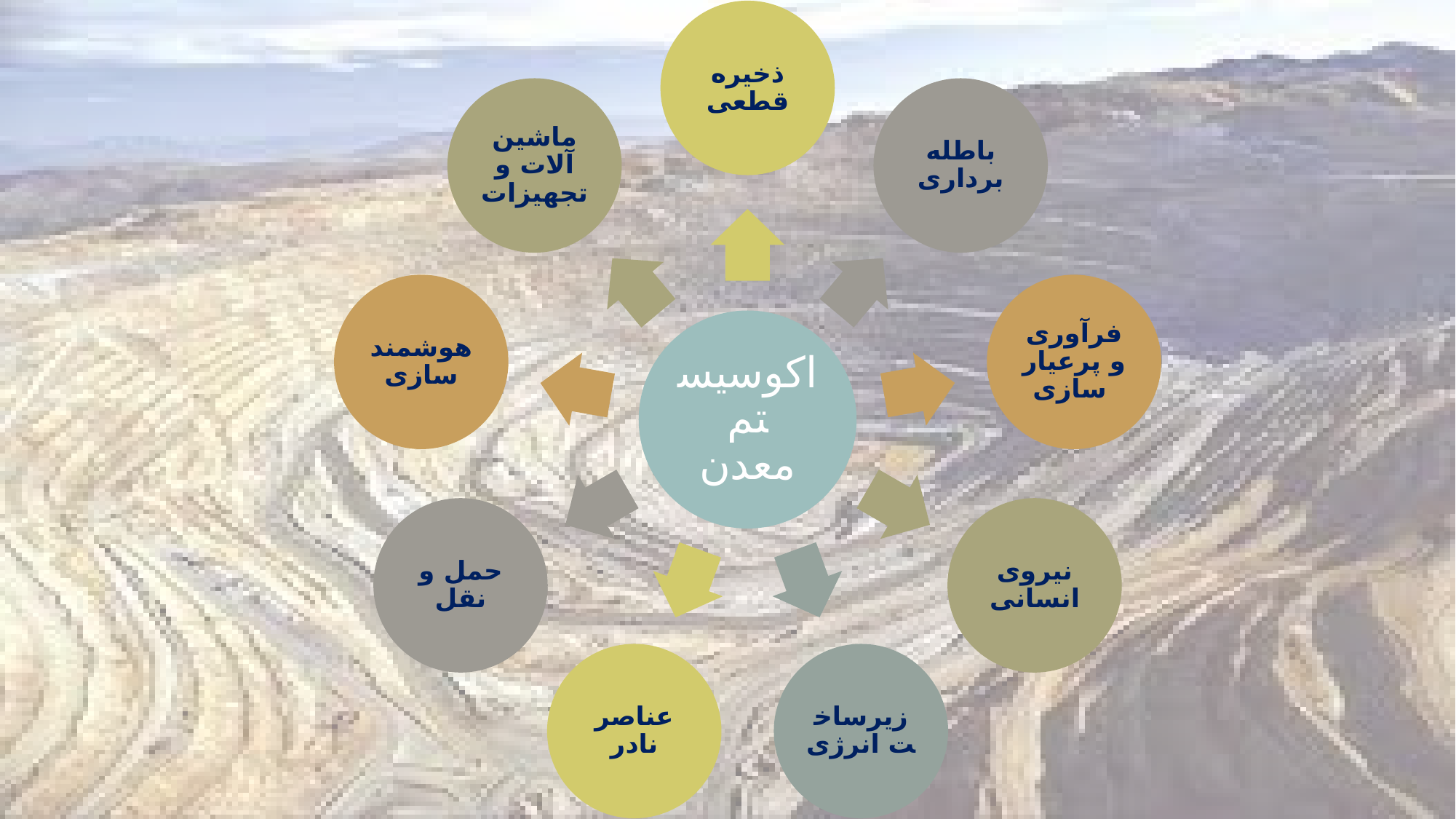

اکوسیستم معدن

ذخیره قطعی

باطله برداری

فرآوری و پرعیار سازی

نیروی انسانی

زیرساخت انرژی

عناصر نادر

حمل و نقل

هوشمند سازی

ماشین آلات و تجهیزات